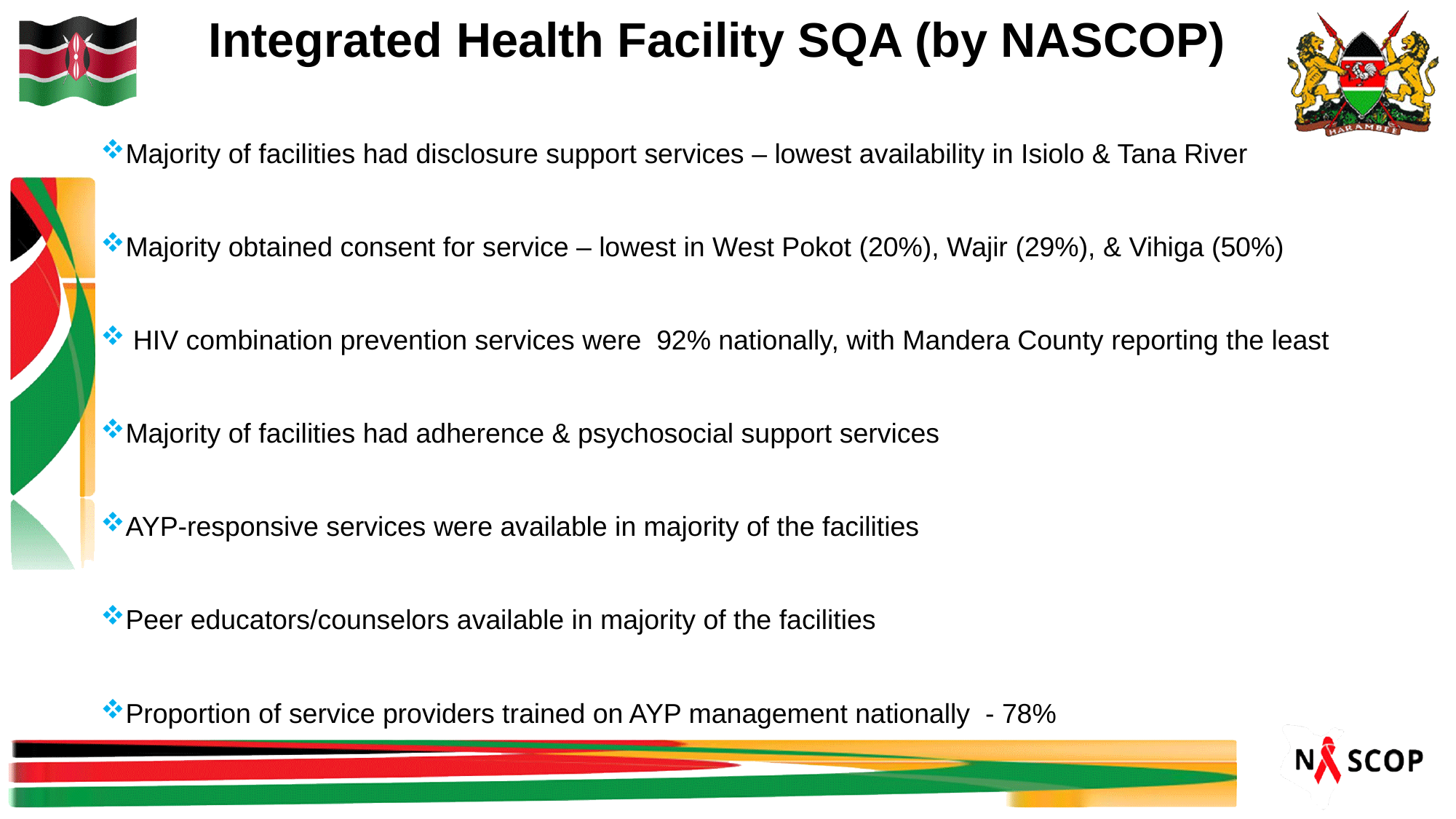

# Integrated Health Facility SQA (by NASCOP)
Majority of facilities had disclosure support services – lowest availability in Isiolo & Tana River
Majority obtained consent for service – lowest in West Pokot (20%), Wajir (29%), & Vihiga (50%)
 HIV combination prevention services were  92% nationally, with Mandera County reporting the least
Majority of facilities had adherence & psychosocial support services
AYP-responsive services were available in majority of the facilities
Peer educators/counselors available in majority of the facilities
Proportion of service providers trained on AYP management nationally  - 78%